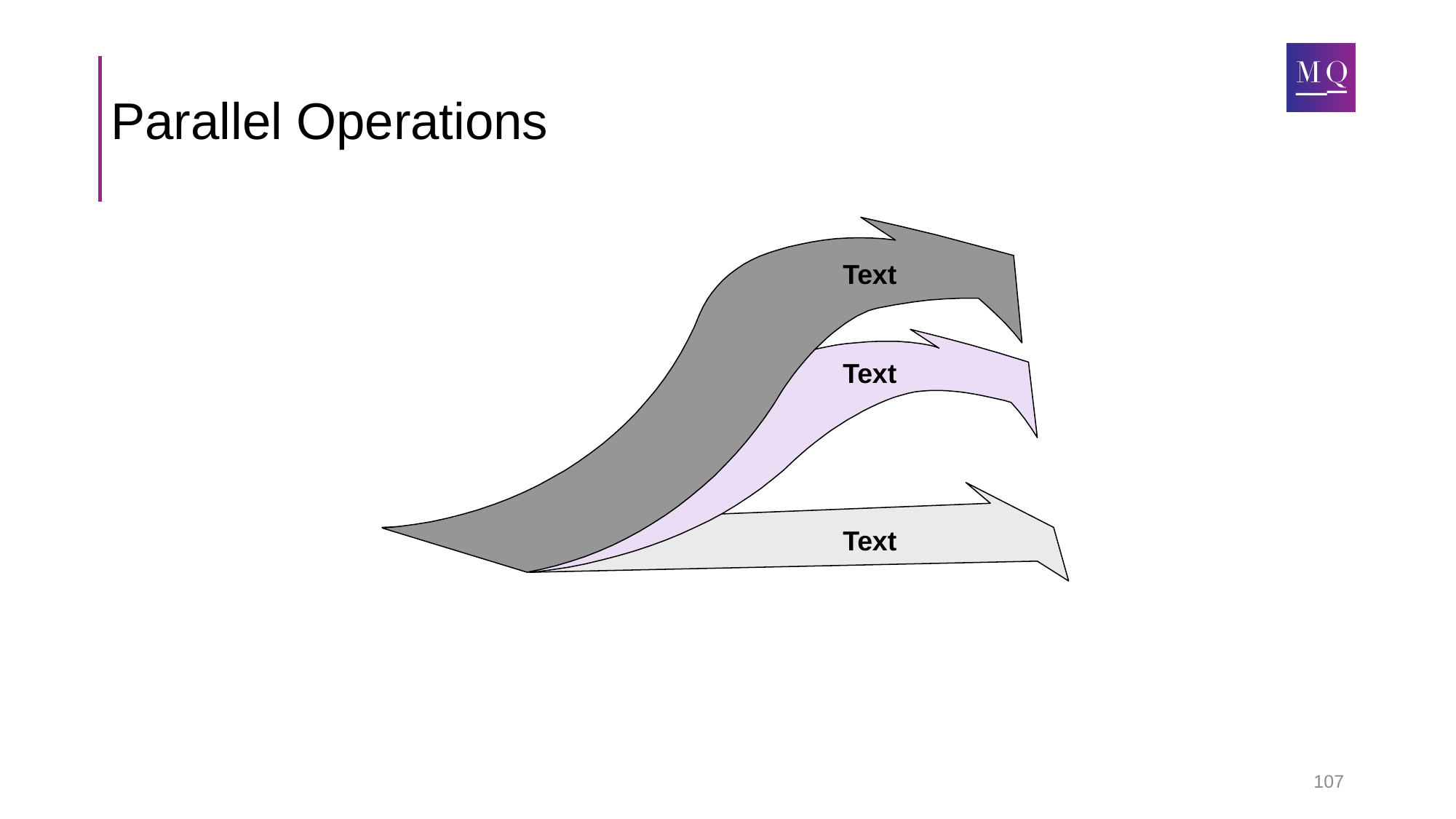

# Parallel Operations

Text

Text

Text
107